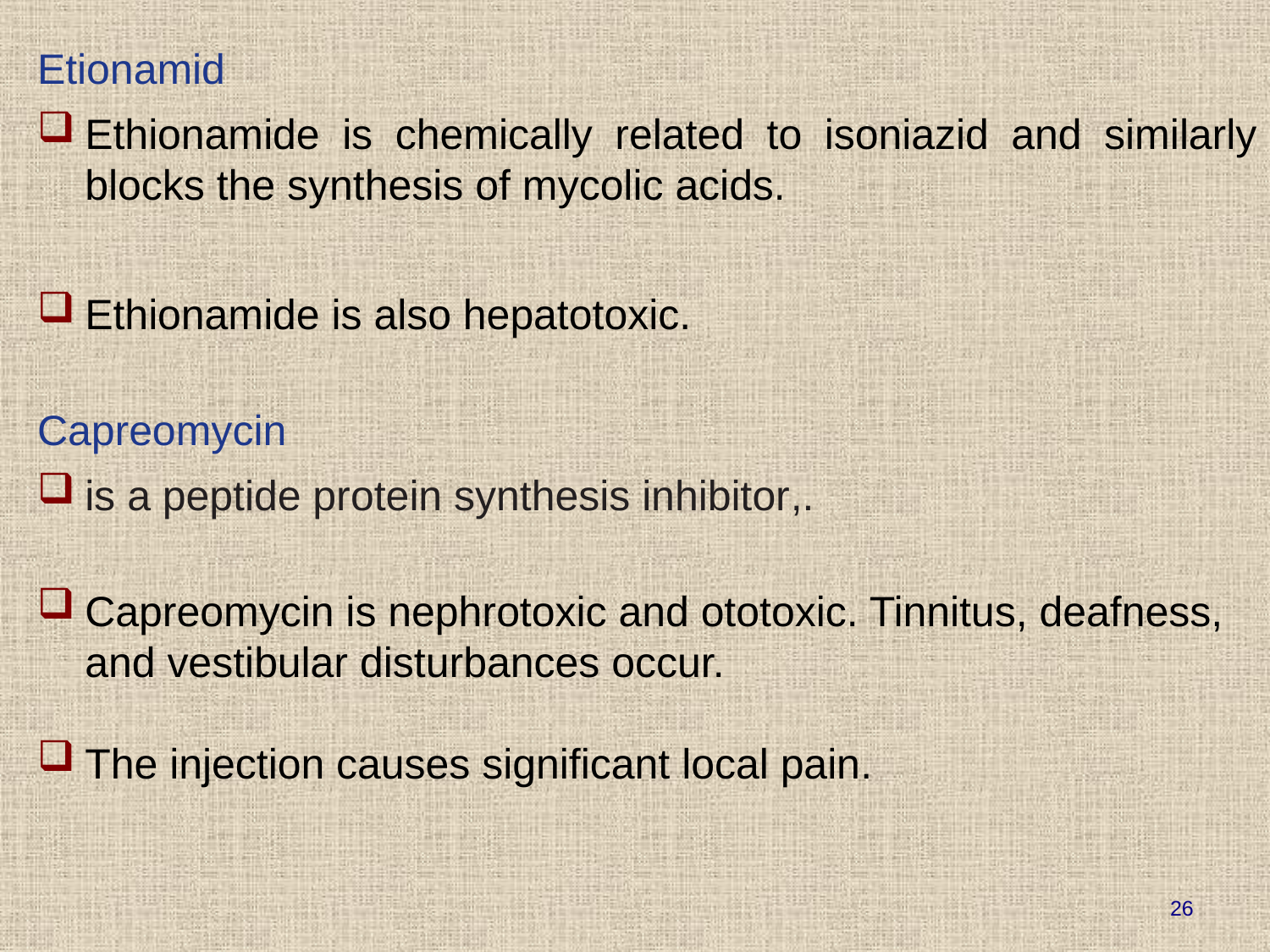

Etionamid
Ethionamide is chemically related to isoniazid and similarly blocks the synthesis of mycolic acids.

Ethionamide is also hepatotoxic.
Capreomycin
is a peptide protein synthesis inhibitor,.

Capreomycin is nephrotoxic and ototoxic. Tinnitus, deafness, and vestibular disturbances occur.

The injection causes significant local pain.
26